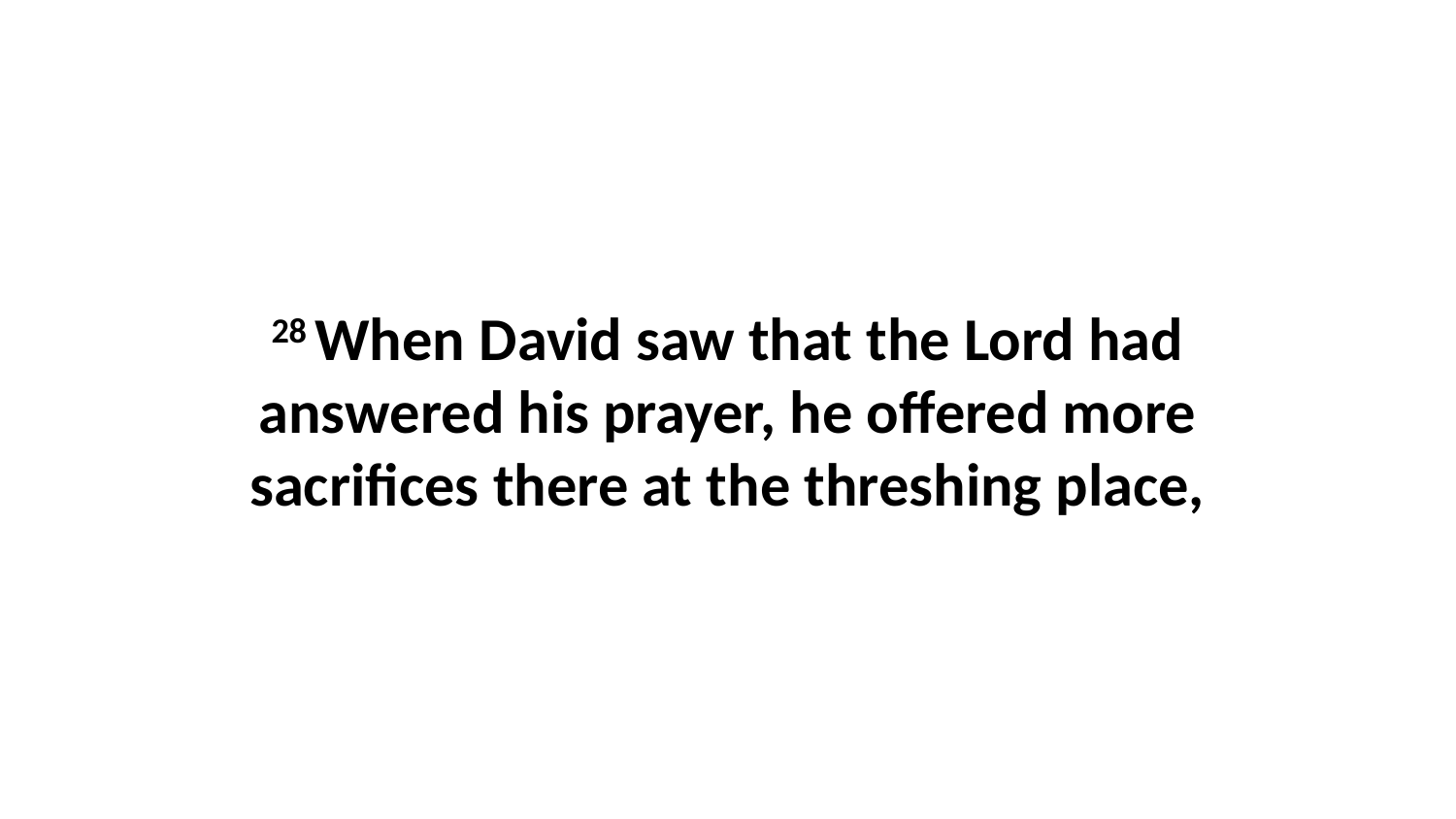

28 When David saw that the Lord had answered his prayer, he offered more sacrifices there at the threshing place,